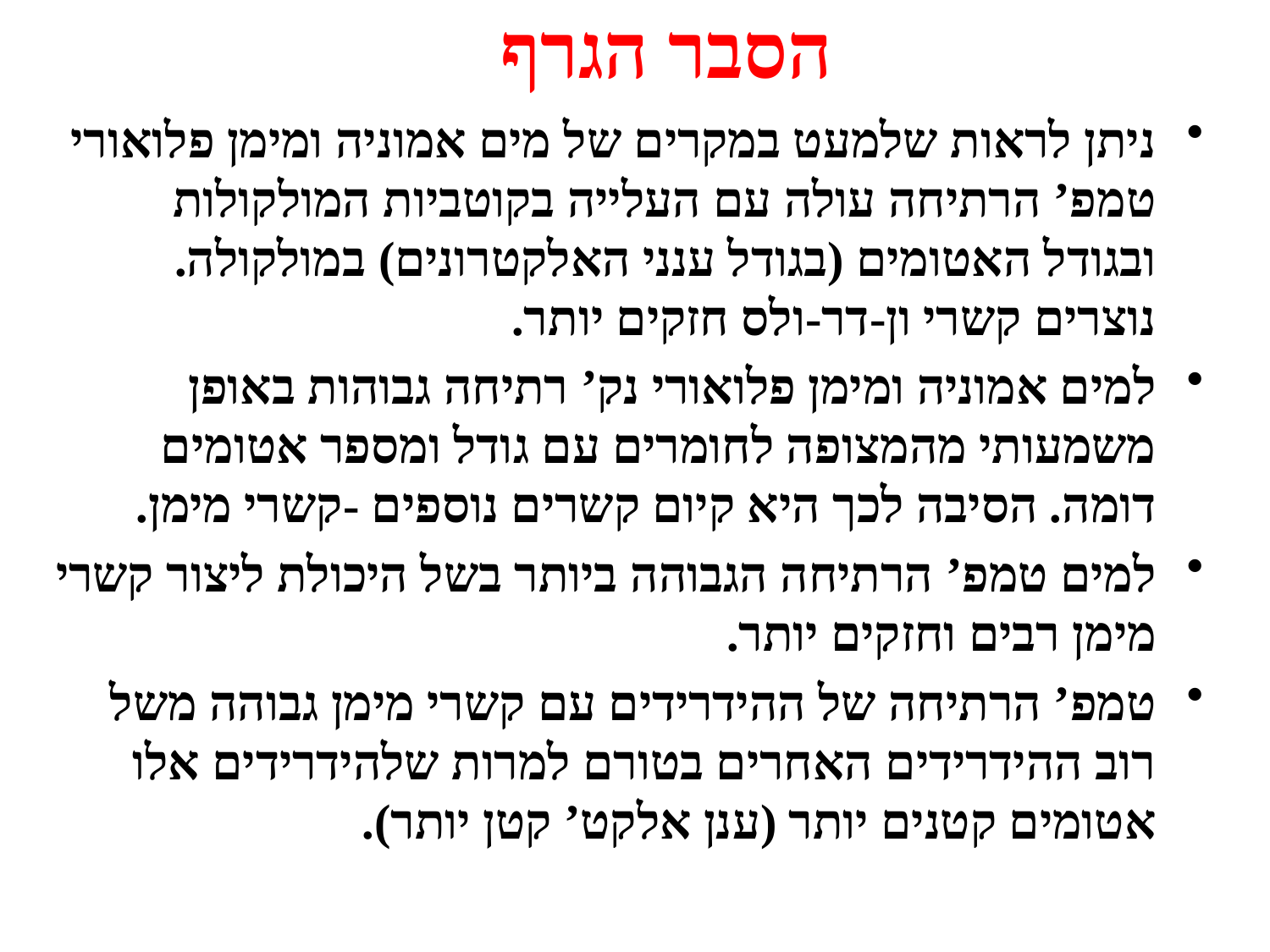

# הסבר הגרף
ניתן לראות שלמעט במקרים של מים אמוניה ומימן פלואורי טמפ’ הרתיחה עולה עם העלייה בקוטביות המולקולות ובגודל האטומים (בגודל ענני האלקטרונים) במולקולה. נוצרים קשרי ון-דר-ולס חזקים יותר.
למים אמוניה ומימן פלואורי נק’ רתיחה גבוהות באופן משמעותי מהמצופה לחומרים עם גודל ומספר אטומים דומה. הסיבה לכך היא קיום קשרים נוספים -קשרי מימן.
למים טמפ’ הרתיחה הגבוהה ביותר בשל היכולת ליצור קשרי מימן רבים וחזקים יותר.
טמפ’ הרתיחה של ההידרידים עם קשרי מימן גבוהה משל רוב ההידרידים האחרים בטורם למרות שלהידרידים אלו אטומים קטנים יותר (ענן אלקט’ קטן יותר).